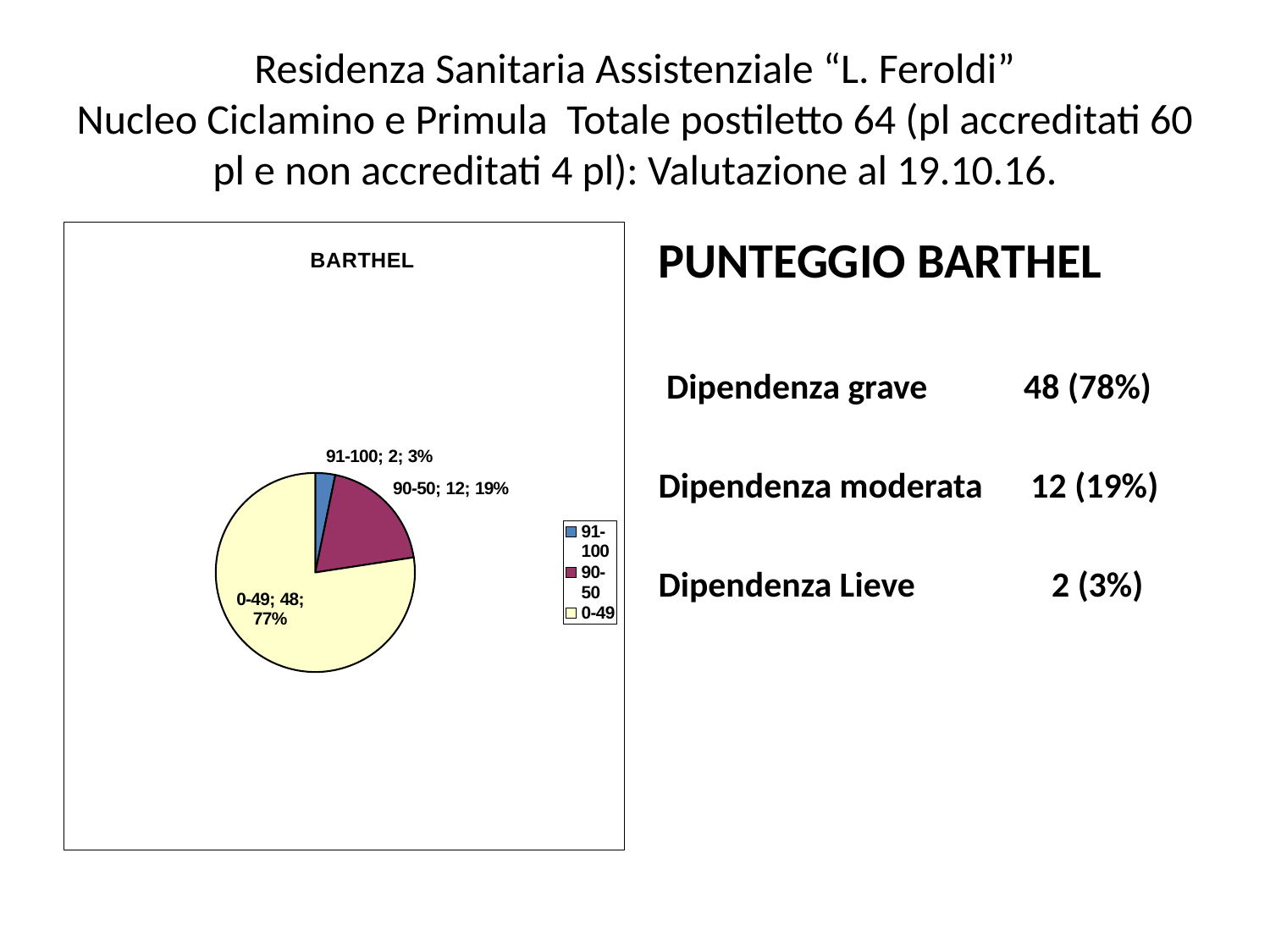

# Residenza Sanitaria Assistenziale “L. Feroldi” Nucleo Ciclamino e Primula  Totale postiletto 64 (pl accreditati 60 pl e non accreditati 4 pl): Valutazione al 19.10.16.

### Chart: BARTHEL

| Category | TOTALE |
|---|---|
| 91-100 | 2.0 |
| 90-50 | 12.0 |
| 0-49 | 48.0 |
PUNTEGGIO BARTHEL

 Dipendenza grave            48 (78%)

Dipendenza moderata      12 (19%)

Dipendenza Lieve                 2 (3%)